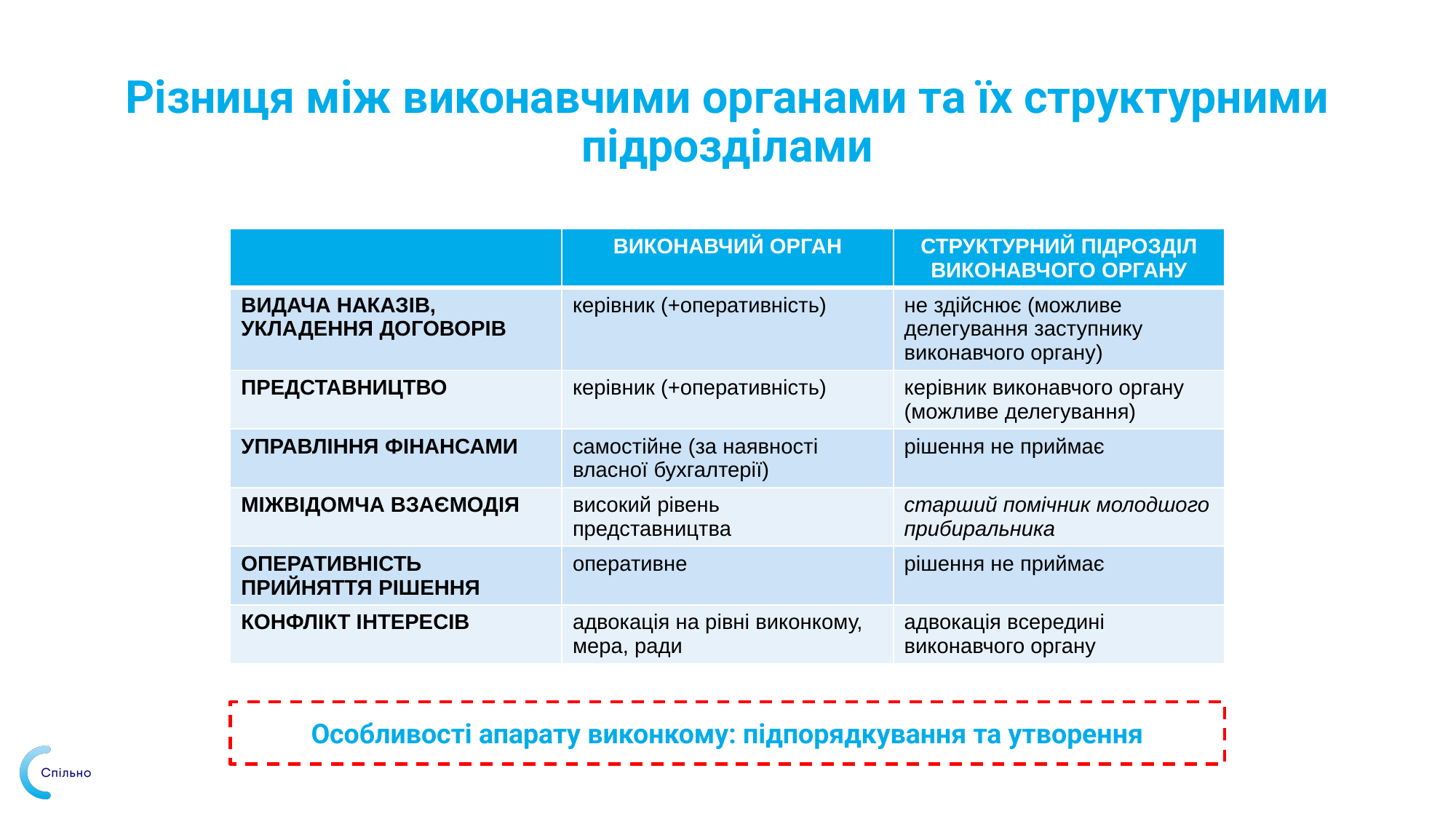

# Різниця між виконавчими органами та їх структурними підрозділами
|  | ВИКОНАВЧИЙ ОРГАН | СТРУКТУРНИЙ ПІДРОЗДІЛ ВИКОНАВЧОГО ОРГАНУ |
| --- | --- | --- |
| ВИДАЧА НАКАЗІВ, УКЛАДЕННЯ ДОГОВОРІВ | керівник (+оперативність) | не здійснює (можливе делегування заступнику виконавчого органу) |
| ПРЕДСТАВНИЦТВО | керівник (+оперативність) | керівник виконавчого органу (можливе делегування) |
| УПРАВЛІННЯ ФІНАНСАМИ | самостійне (за наявності власної бухгалтерії) | рішення не приймає |
| МІЖВІДОМЧА ВЗАЄМОДІЯ | високий рівень представництва | старший помічник молодшого прибиральника |
| ОПЕРАТИВНІСТЬ ПРИЙНЯТТЯ РІШЕННЯ | оперативне | рішення не приймає |
| КОНФЛІКТ ІНТЕРЕСІВ | адвокація на рівні виконкому, мера, ради | адвокація всередині виконавчого органу |
Особливості апарату виконкому: підпорядкування та утворення